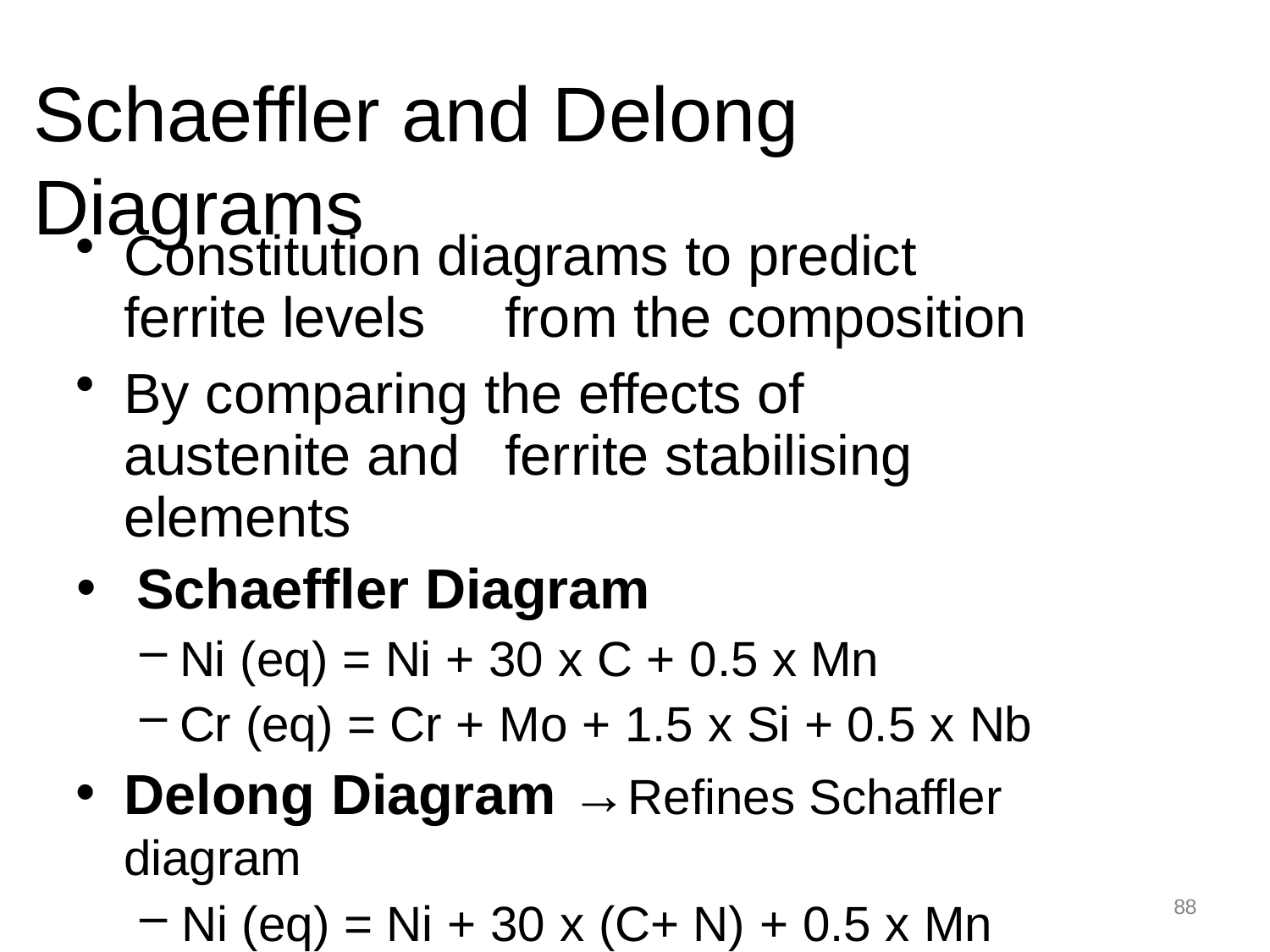

# Schaeffler and Delong Diagrams
Constitution diagrams to predict ferrite levels	from the composition
By comparing the effects of austenite and	ferrite stabilising elements
Schaeffler Diagram
Ni (eq) = Ni + 30 x C + 0.5 x Mn
Cr (eq) = Cr + Mo + 1.5 x Si + 0.5 x Nb
Delong Diagram →Refines Schaffler diagram
Ni (eq) = Ni + 30 x (C+ N) + 0.5 x Mn
88